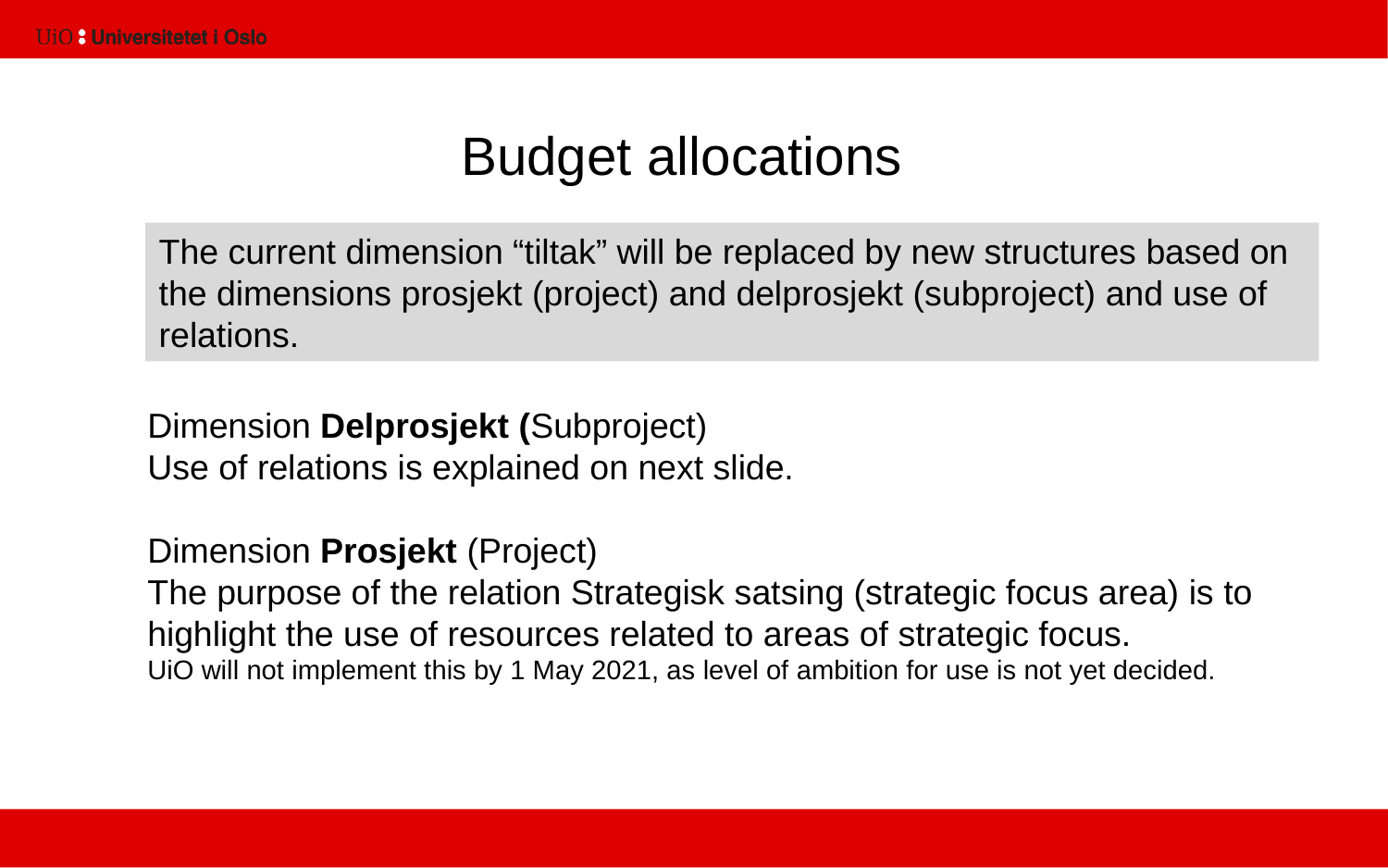

# Budget allocations
The current dimension “tiltak” will be replaced by new structures based on the dimensions prosjekt (project) and delprosjekt (subproject) and use of relations.
Dimension Delprosjekt (Subproject)
Use of relations is explained on next slide.

Dimension Prosjekt (Project)
The purpose of the relation Strategisk satsing (strategic focus area) is to highlight the use of resources related to areas of strategic focus.
UiO will not implement this by 1 May 2021, as level of ambition for use is not yet decided.